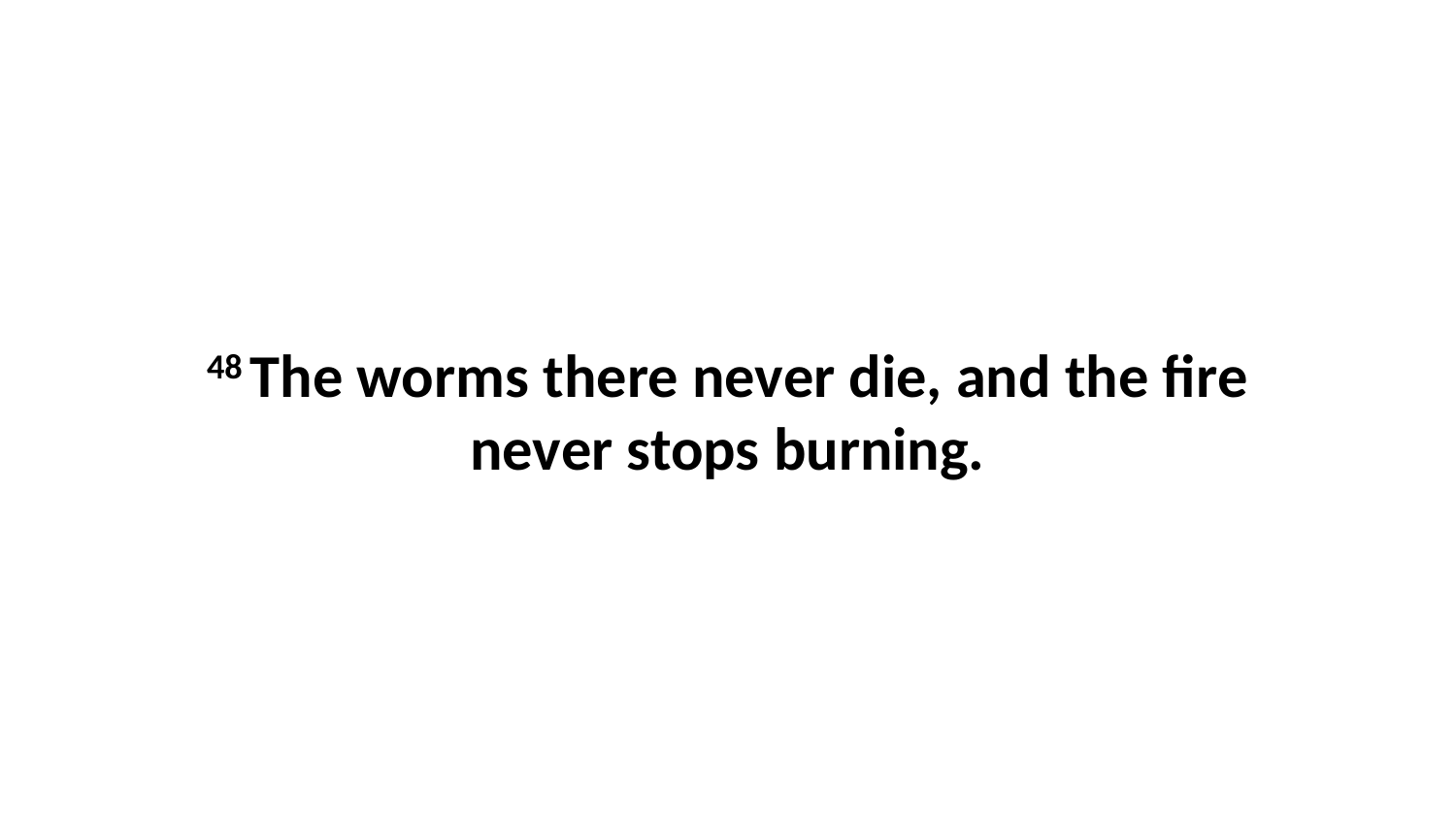

48 The worms there never die, and the fire never stops burning.